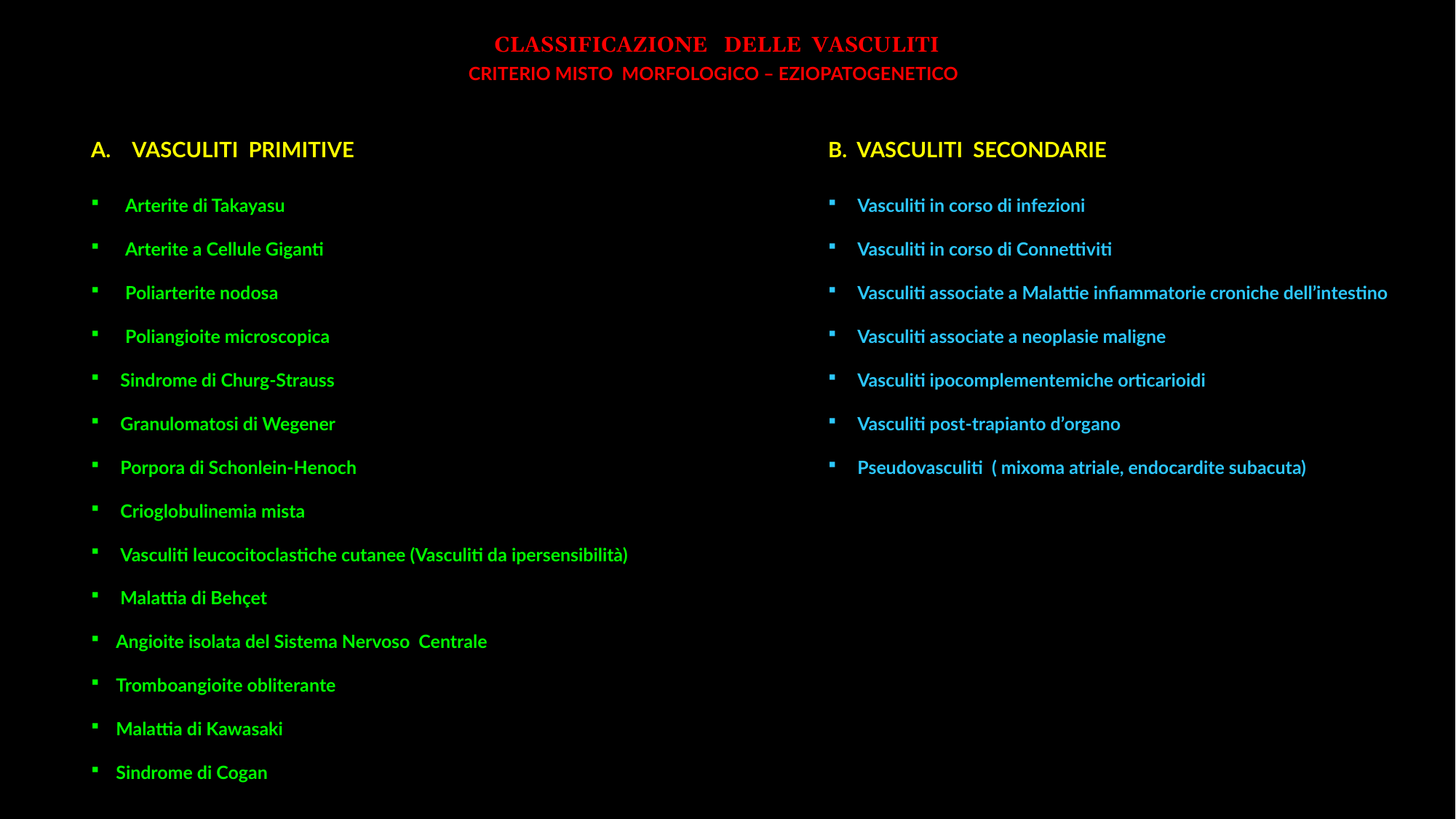

# CLASSIFICAZIONE   DELLE  VASCULITI CRITERIO MISTO  MORFOLOGICO – EZIOPATOGENETICO
VASCULITI  PRIMITIVE

Arterite di Takayasu

Arterite a Cellule Giganti

Poliarterite nodosa

Poliangioite microscopica

  Sindrome di Churg-Strauss

  Granulomatosi di Wegener

  Porpora di Schonlein-Henoch

  Crioglobulinemia mista

  Vasculiti leucocitoclastiche cutanee (Vasculiti da ipersensibilità)

  Malattia di Behçet

 Angioite isolata del Sistema Nervoso  Centrale

 Tromboangioite obliterante

 Malattia di Kawasaki

 Sindrome di Cogan

B.  VASCULITI  SECONDARIE

  Vasculiti in corso di infezioni

  Vasculiti in corso di Connettiviti

  Vasculiti associate a Malattie infiammatorie croniche dell’intestino

  Vasculiti associate a neoplasie maligne

  Vasculiti ipocomplementemiche orticarioidi

  Vasculiti post-trapianto d’organo

  Pseudovasculiti  ( mixoma atriale, endocardite subacuta)
 Vasculiti Primitive e Secondarie.
A. VASCULITI PRIMITIVE
-Arterite di Takayasu
-Arterite a Cellule Giganti
-Poliarterite nodosa
-Poliangioite microscopica
-Sindrome di Churg-Strauss
-Granulomatosi di Wegener
-Porpora di Schonlein-Henoch °
-Crioglobulinemia mista
-Vasculiti leucocitoclasiche cutanee (Vasculiti da ipersensibilità)
-Malattia di Behçet
-Angioite isolata del Sistema Nervoso Centrale
-Tromboangioite obliterante
-Malattia di Kawasaki*
-Sindrome di Cogan
°di pertinenza prevalentemente pediatrica
*di pertinenza esclusivamente pediatrica
B. VASCULITI SECONDARIE
-Vasculiti in corso di infezioni
-Vasculiti in corso di Connettiviti
-Vasculiti associate a neoplasie maligne
-Vasculiti ipocomplementemiche orticarioidi
-Vasculiti post-trapianto d’organo
-Pseudovasculiti (mixoma atriale, endocardite subacuta)